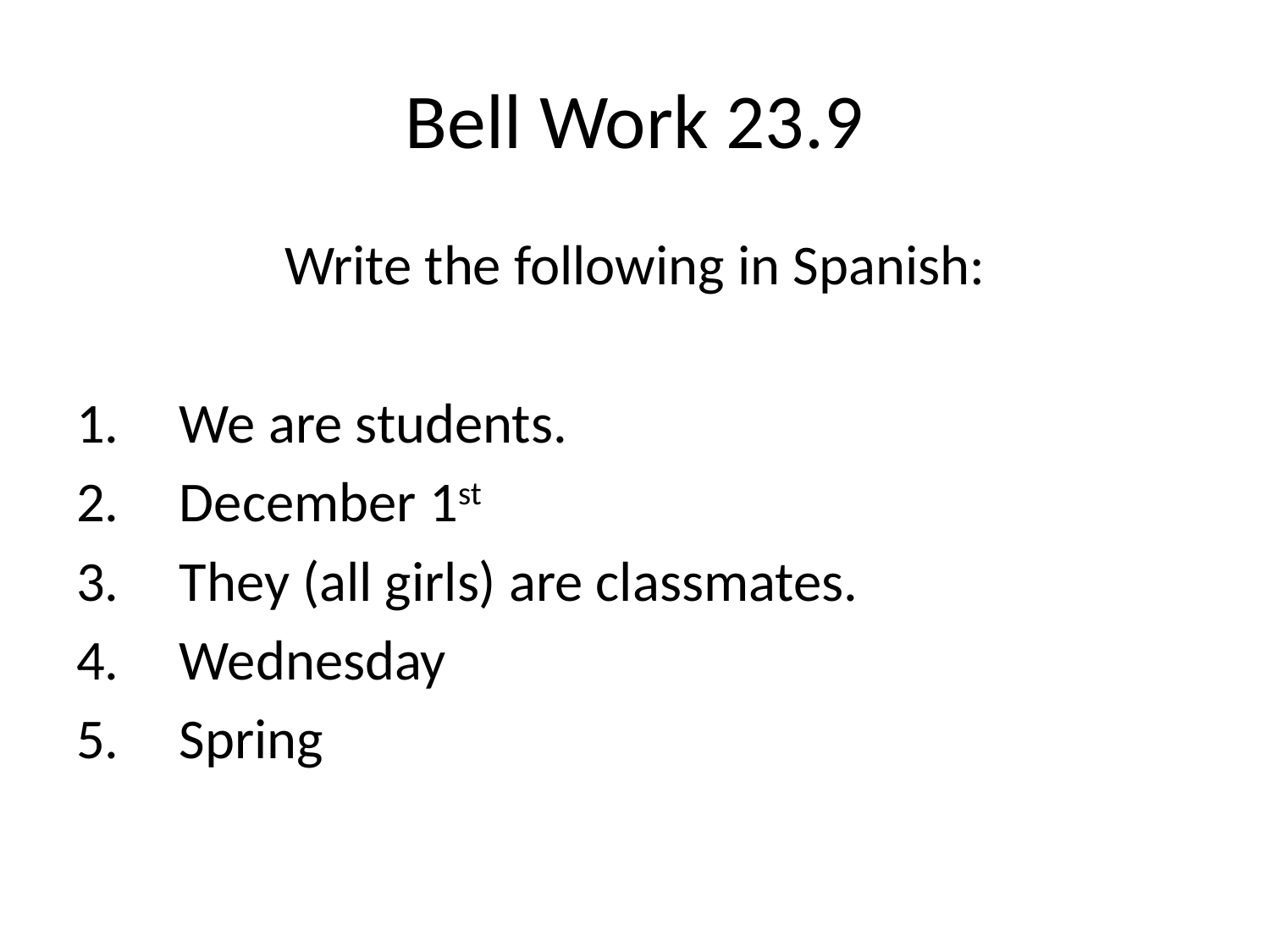

# Bell Work 23.9
Write the following in Spanish:

We are students.
December 1st
They (all girls) are classmates.
Wednesday
Spring